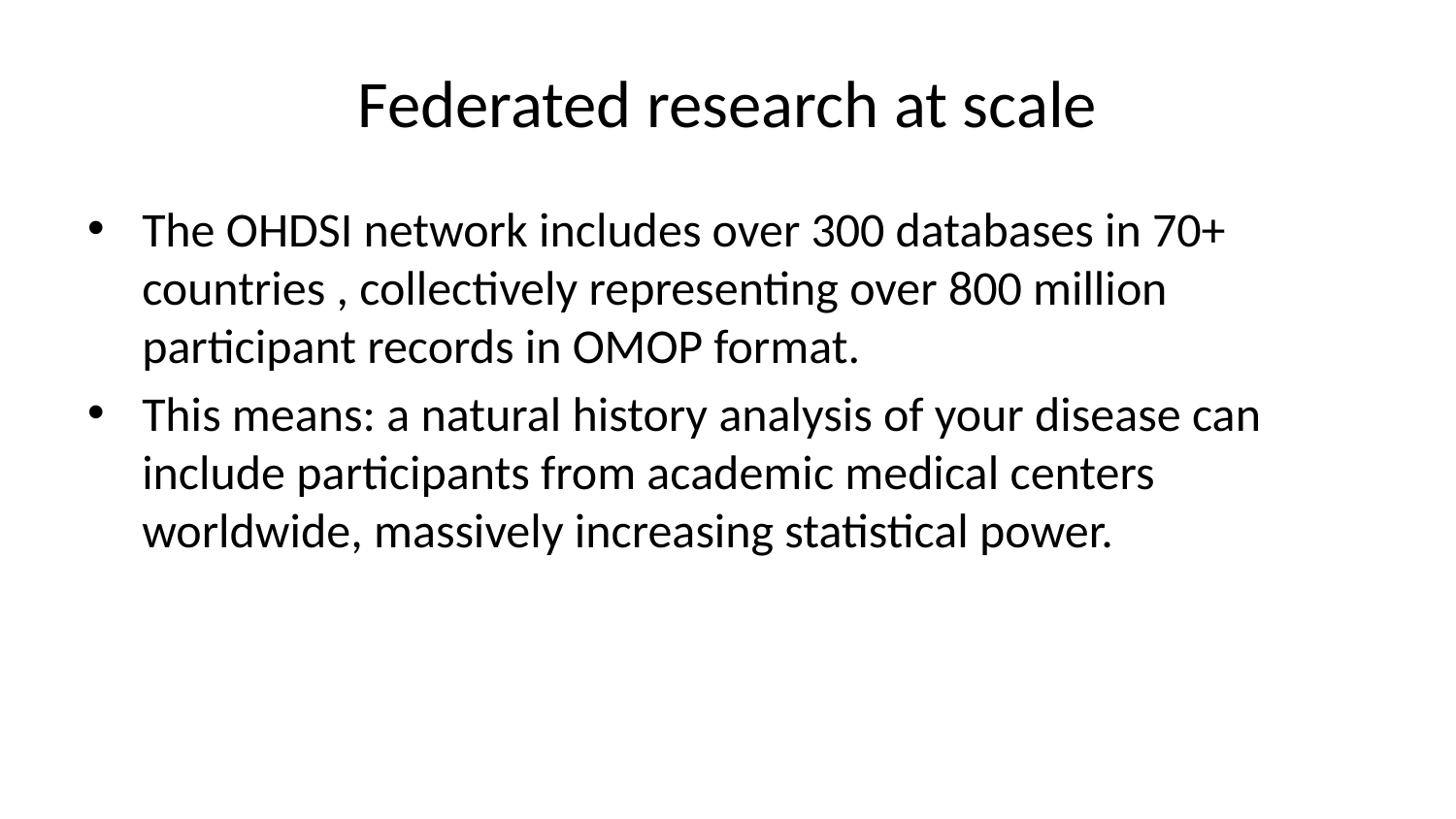

# Federated research at scale
The OHDSI network includes over 300 databases in 70+ countries , collectively representing over 800 million participant records in OMOP format.
This means: a natural history analysis of your disease can include participants from academic medical centers worldwide, massively increasing statistical power.